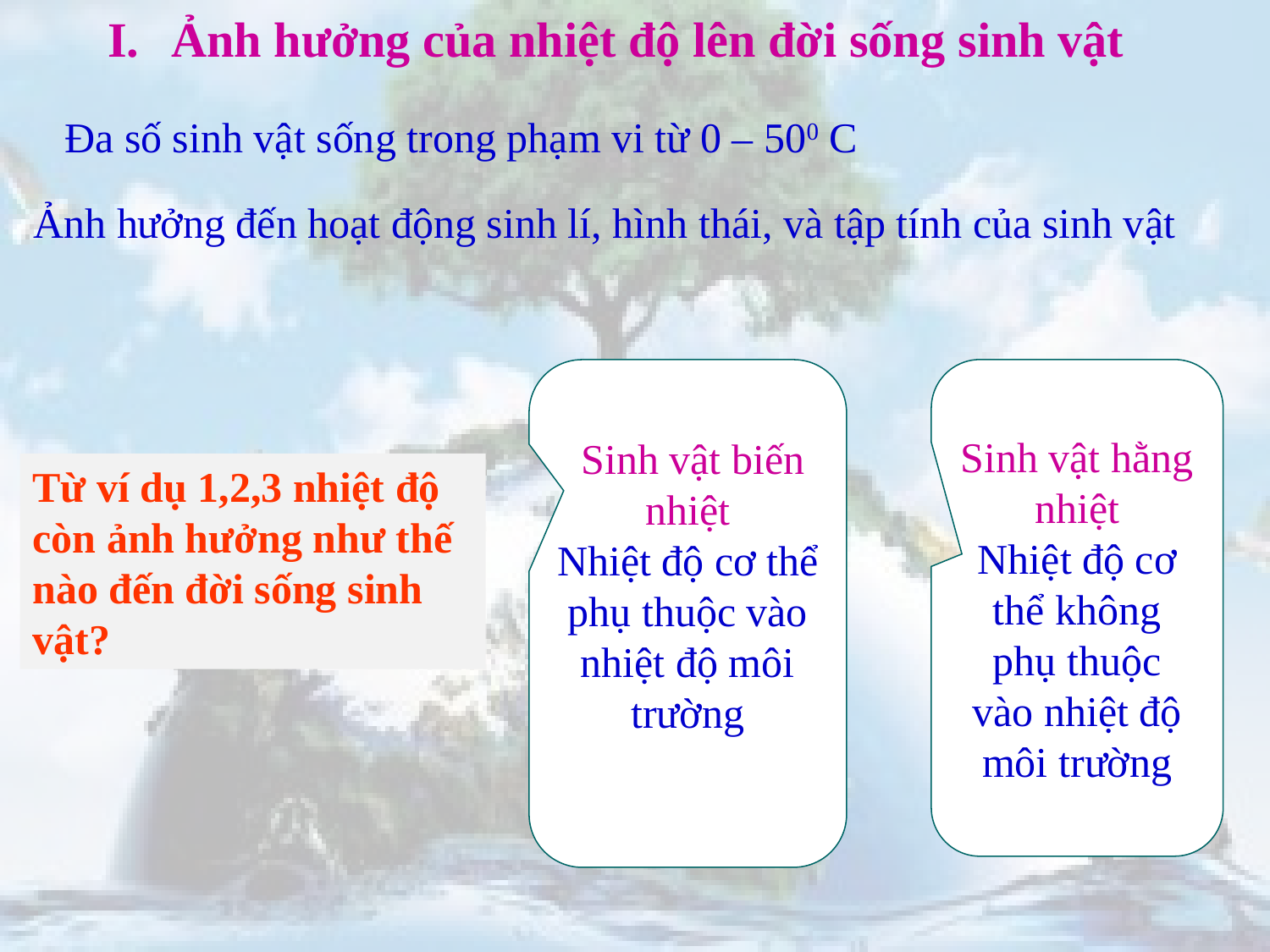

Ảnh hưởng của nhiệt độ lên đời sống sinh vật
Đa số sinh vật sống trong phạm vi từ 0 – 500 C

Ảnh hưởng đến hoạt động sinh lí, hình thái, và tập tính của sinh vật

Sinh vật hằng nhiệt
Nhiệt độ cơ thể không phụ thuộc vào nhiệt độ môi trường

 Sinh vật biến nhiệt
Nhiệt độ cơ thể phụ thuộc vào nhiệt độ môi trường
Từ ví dụ 1,2,3 nhiệt độ còn ảnh hưởng như thế nào đến đời sống sinh vật?